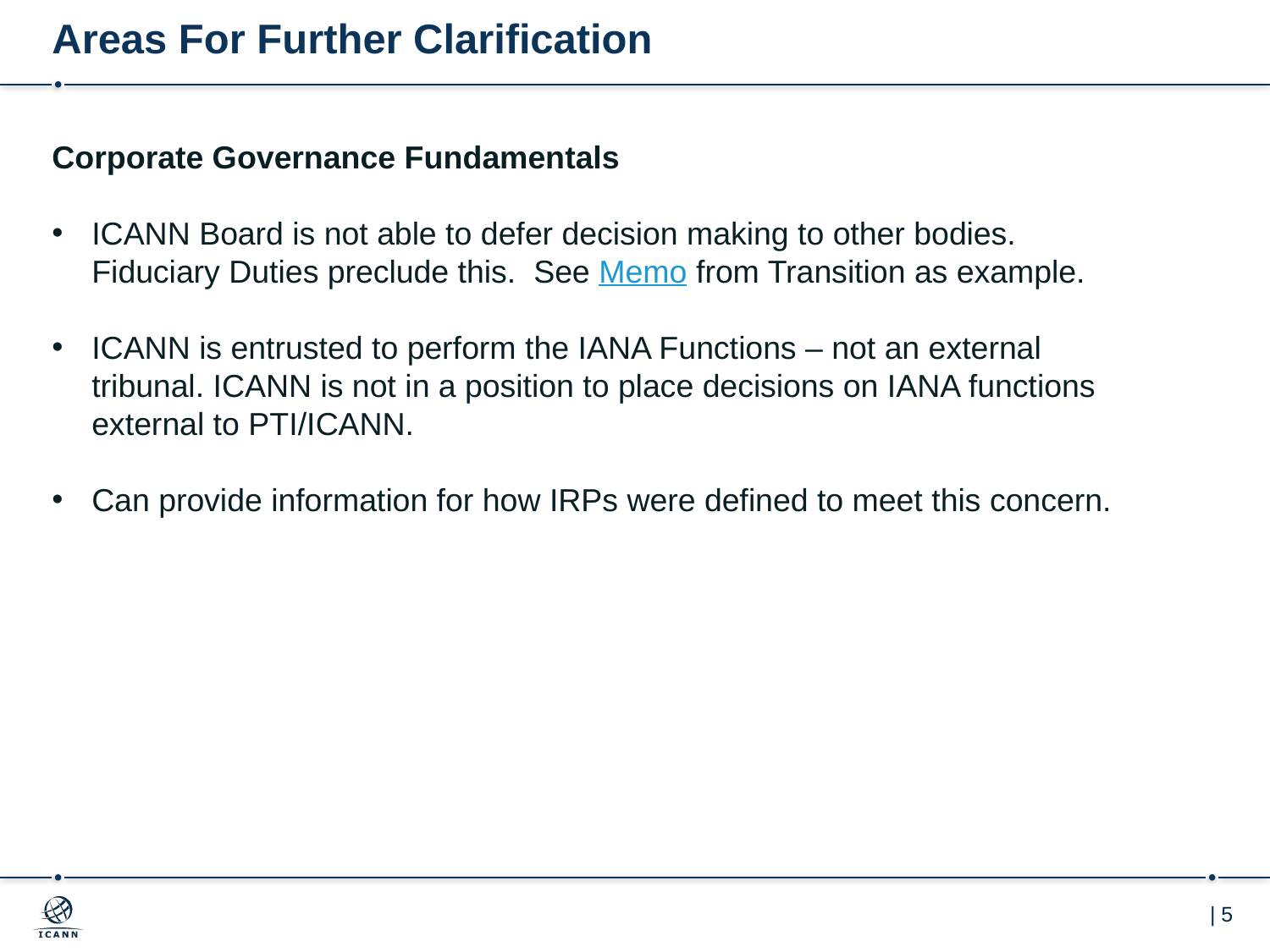

# Areas For Further Clarification
Corporate Governance Fundamentals

ICANN Board is not able to defer decision making to other bodies.  Fiduciary Duties preclude this.  See Memo from Transition as example.
ICANN is entrusted to perform the IANA Functions – not an external tribunal. ICANN is not in a position to place decisions on IANA functions external to PTI/ICANN.
Can provide information for how IRPs were defined to meet this concern.